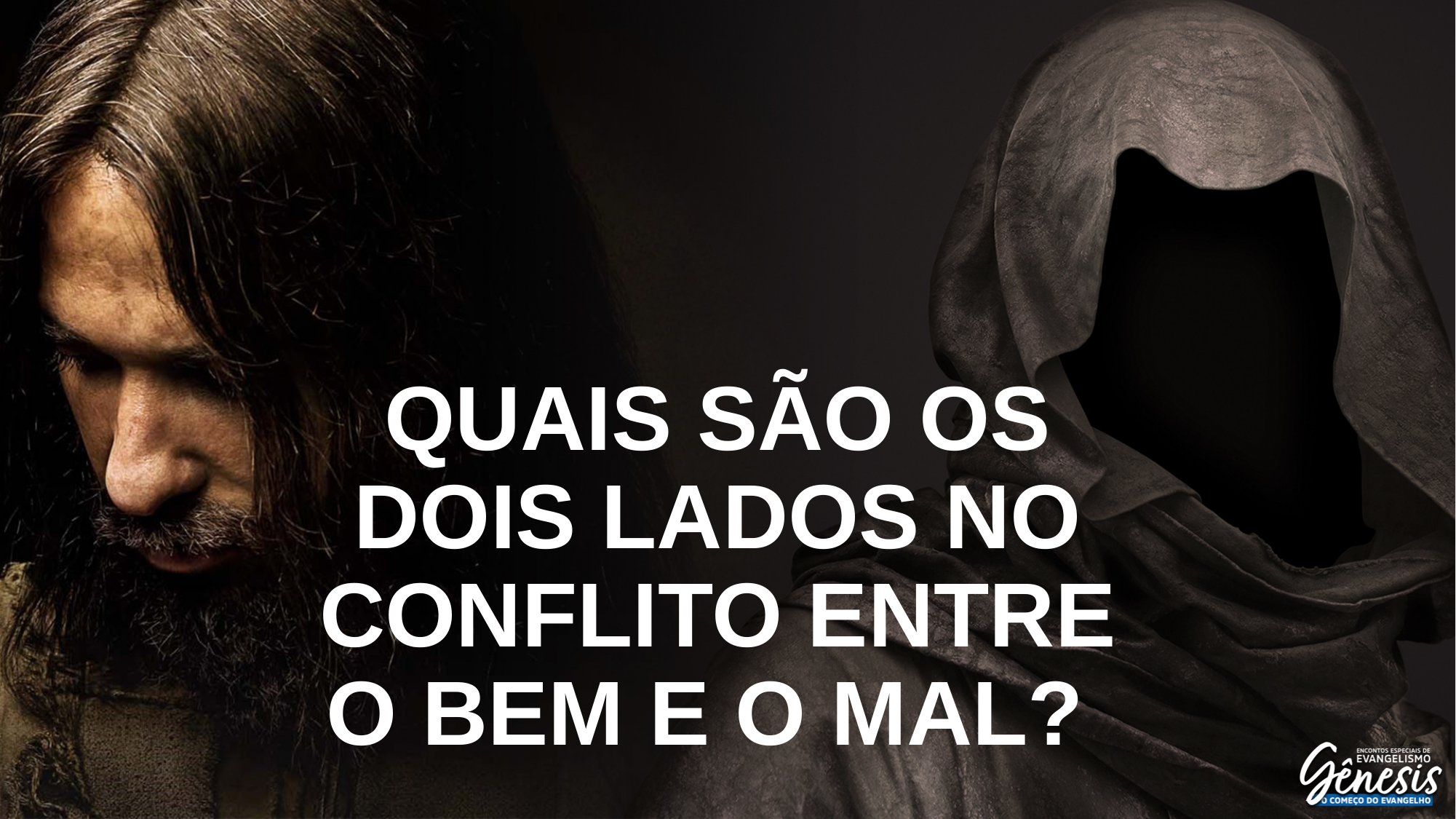

# Quais são os dois lados no conflito entre o bem e o mal?